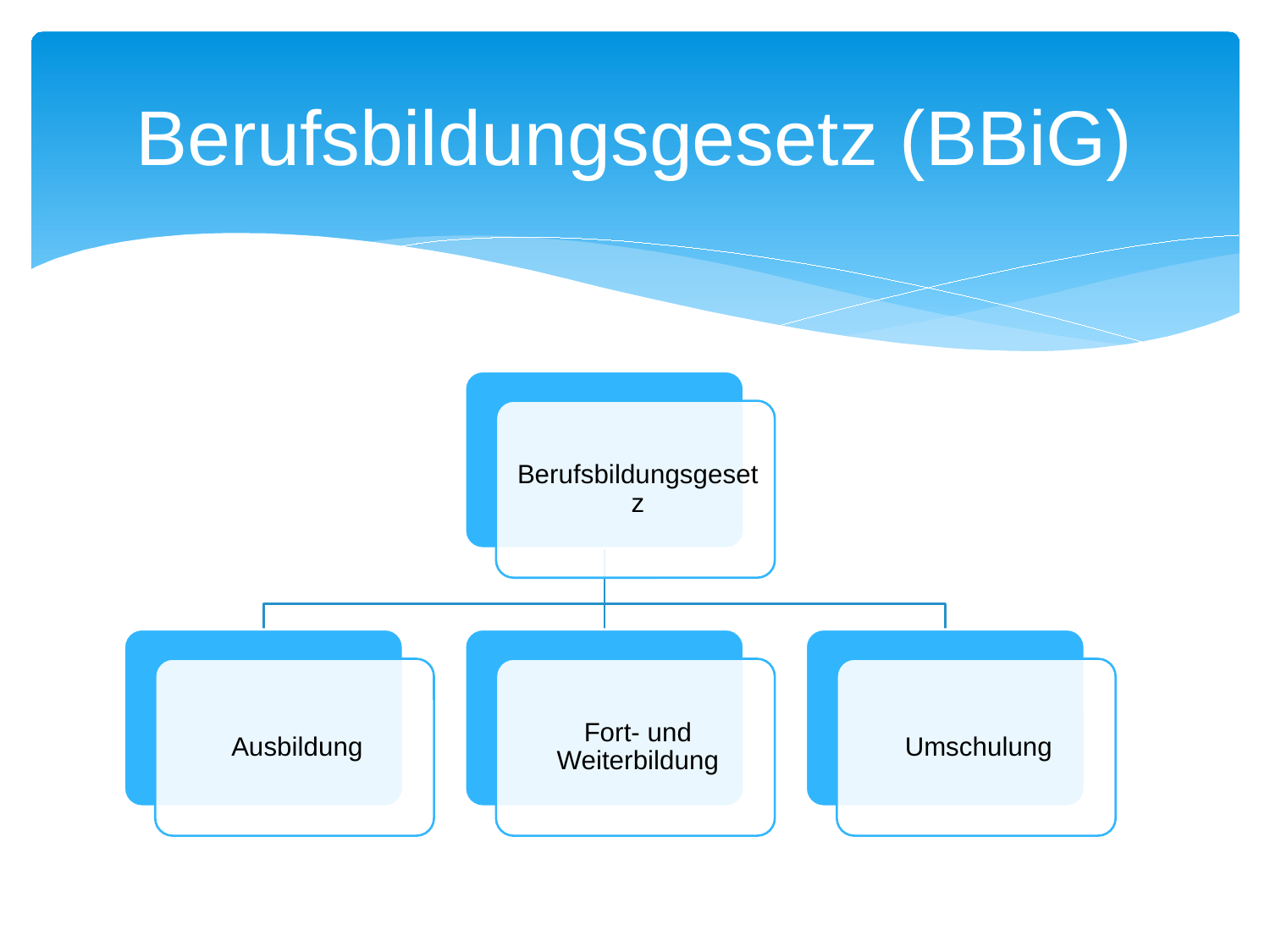

# Berufsbildungsgesetz (BBiG)
Berufsbildungsgesetz
Ausbildung
Fort- und Weiterbildung
Umschulung